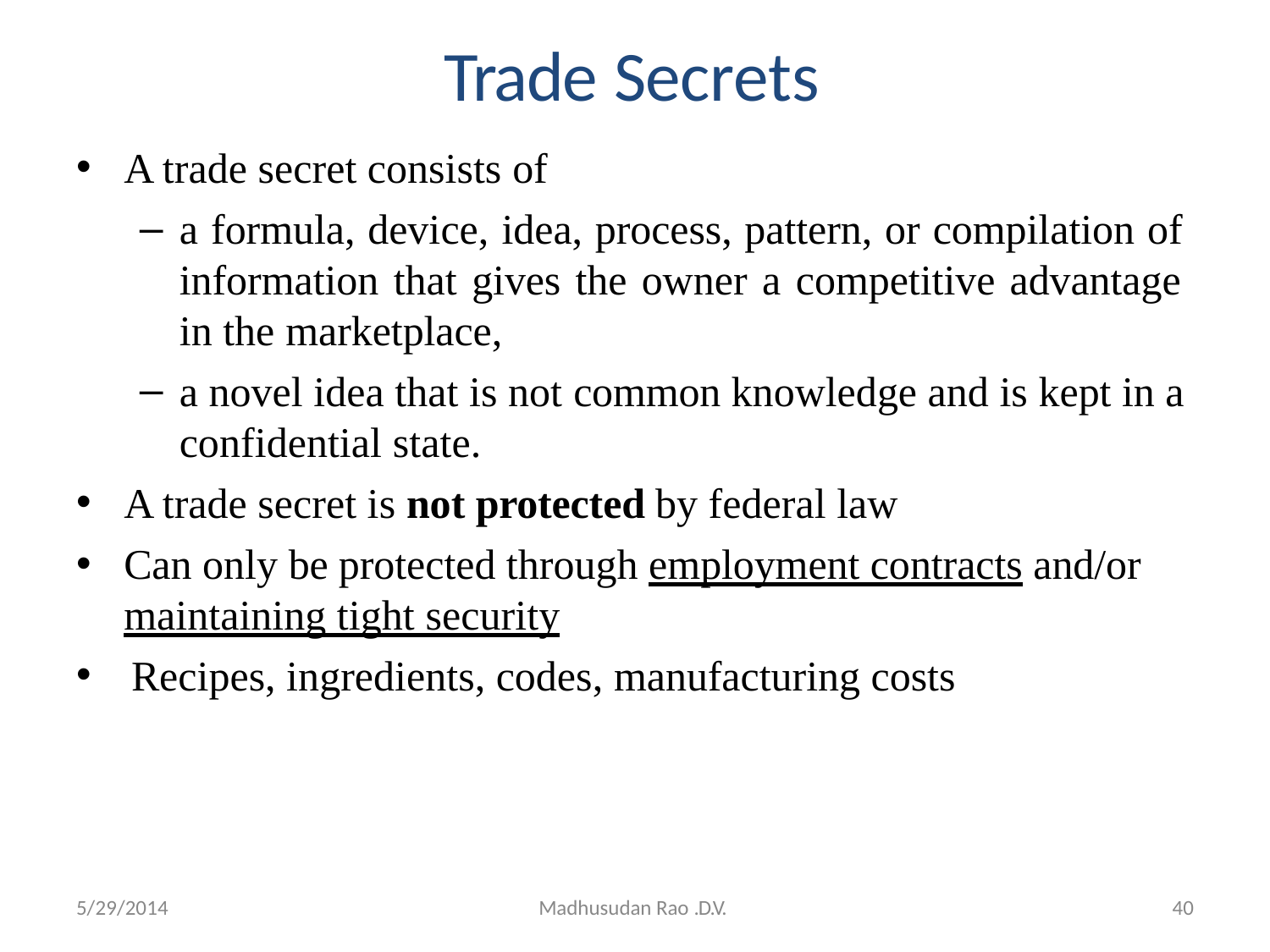

# Trade Secrets
A trade secret consists of
a formula, device, idea, process, pattern, or compilation of  information that gives the owner a competitive advantage  in the marketplace,
a novel idea that is not common knowledge and is kept in a  confidential state.
A trade secret is not protected by federal law
Can only be protected through employment contracts and/or
maintaining tight security
Recipes, ingredients, codes, manufacturing costs
40
5/29/2014
Madhusudan Rao .D.V.